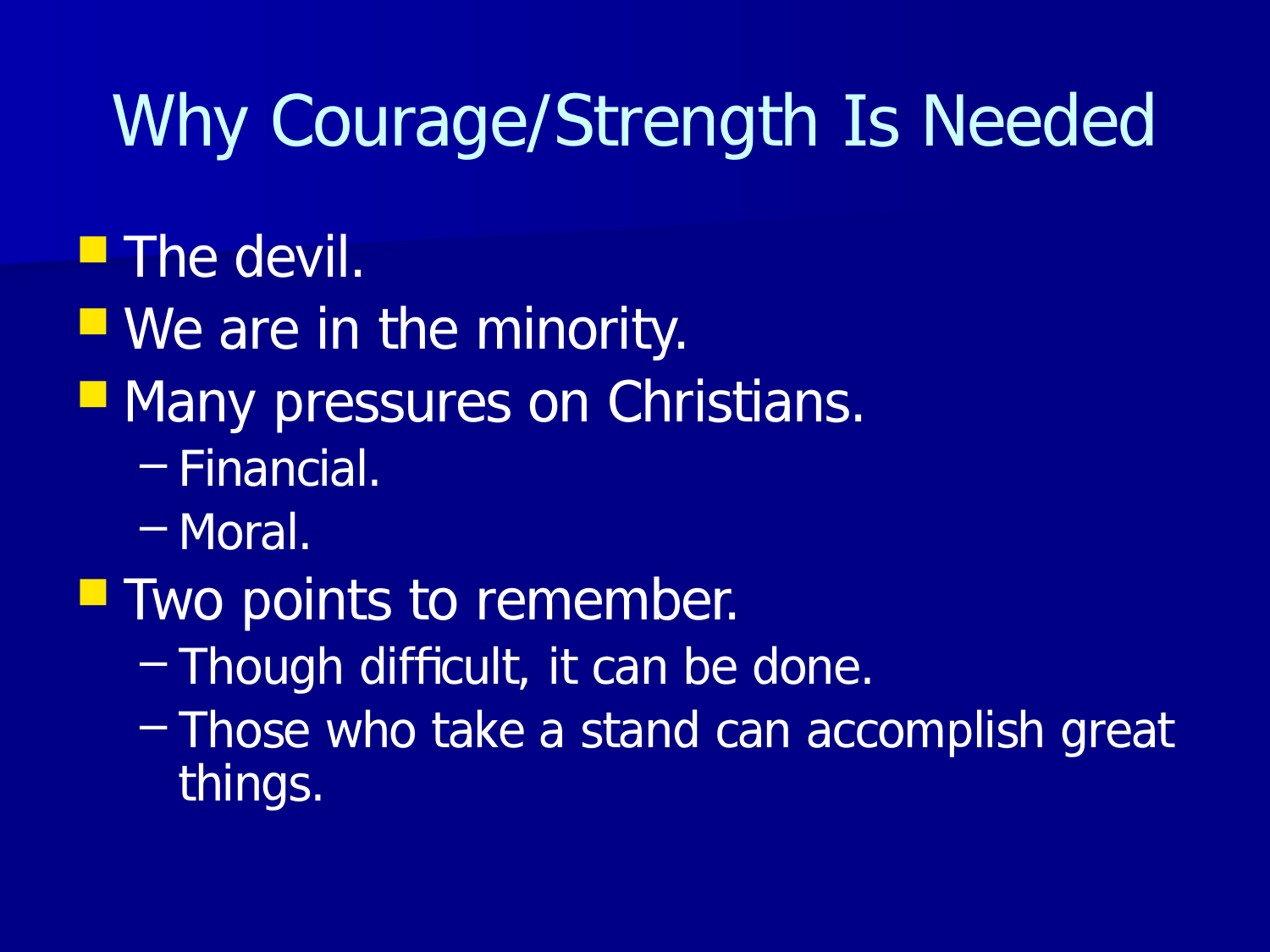

# Why Courage/Strength Is Needed
The devil.
We are in the minority.
Many pressures on Christians.
Financial.
Moral.
Two points to remember.
Though difficult, it can be done.
Those who take a stand can accomplish great things.